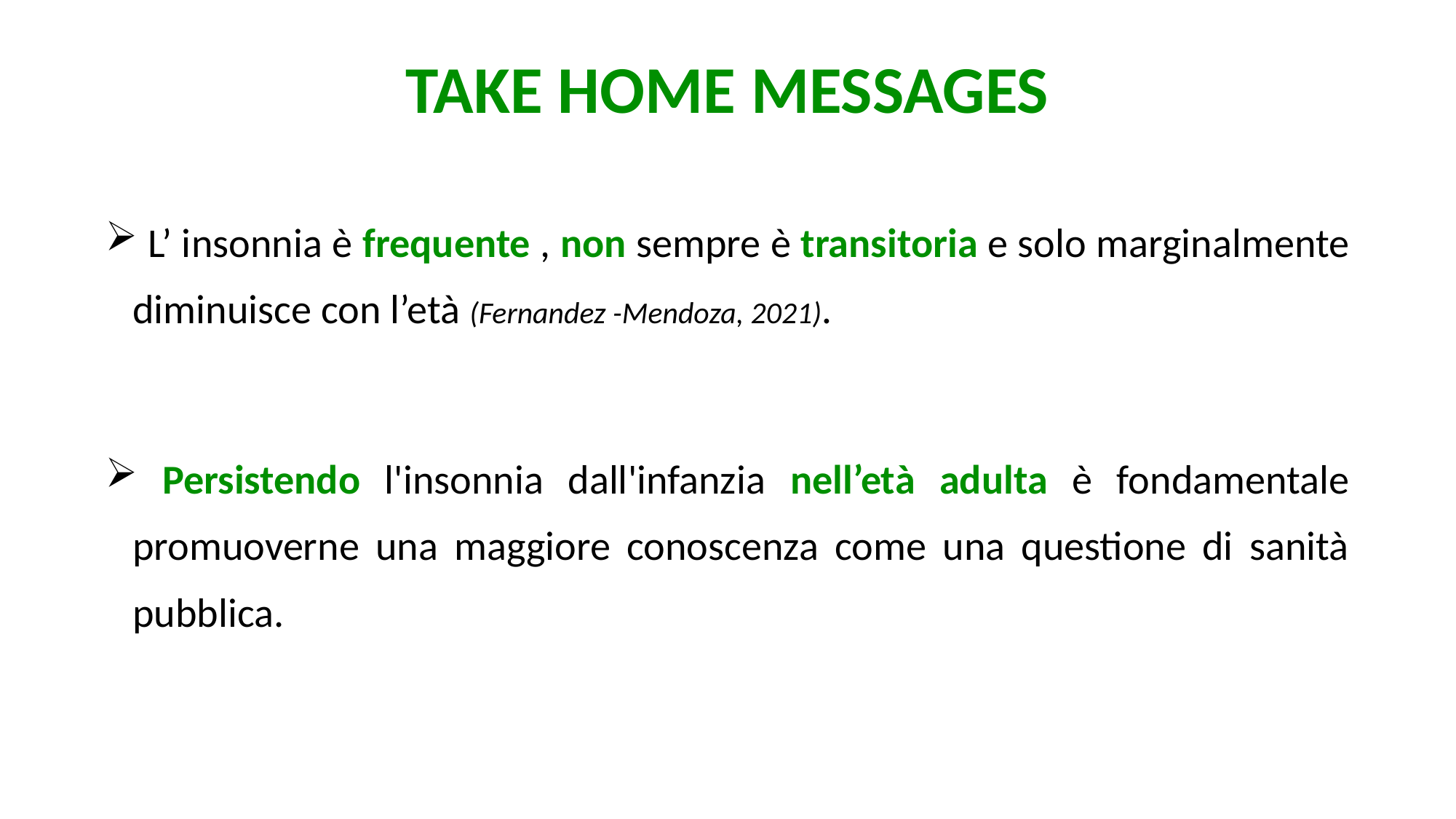

# TAKE HOME MESSAGES
 L’ insonnia è frequente , non sempre è transitoria e solo marginalmente diminuisce con l’età (Fernandez -Mendoza, 2021).

 Persistendo l'insonnia dall'infanzia nell’età adulta è fondamentale promuoverne una maggiore conoscenza come una questione di sanità pubblica.